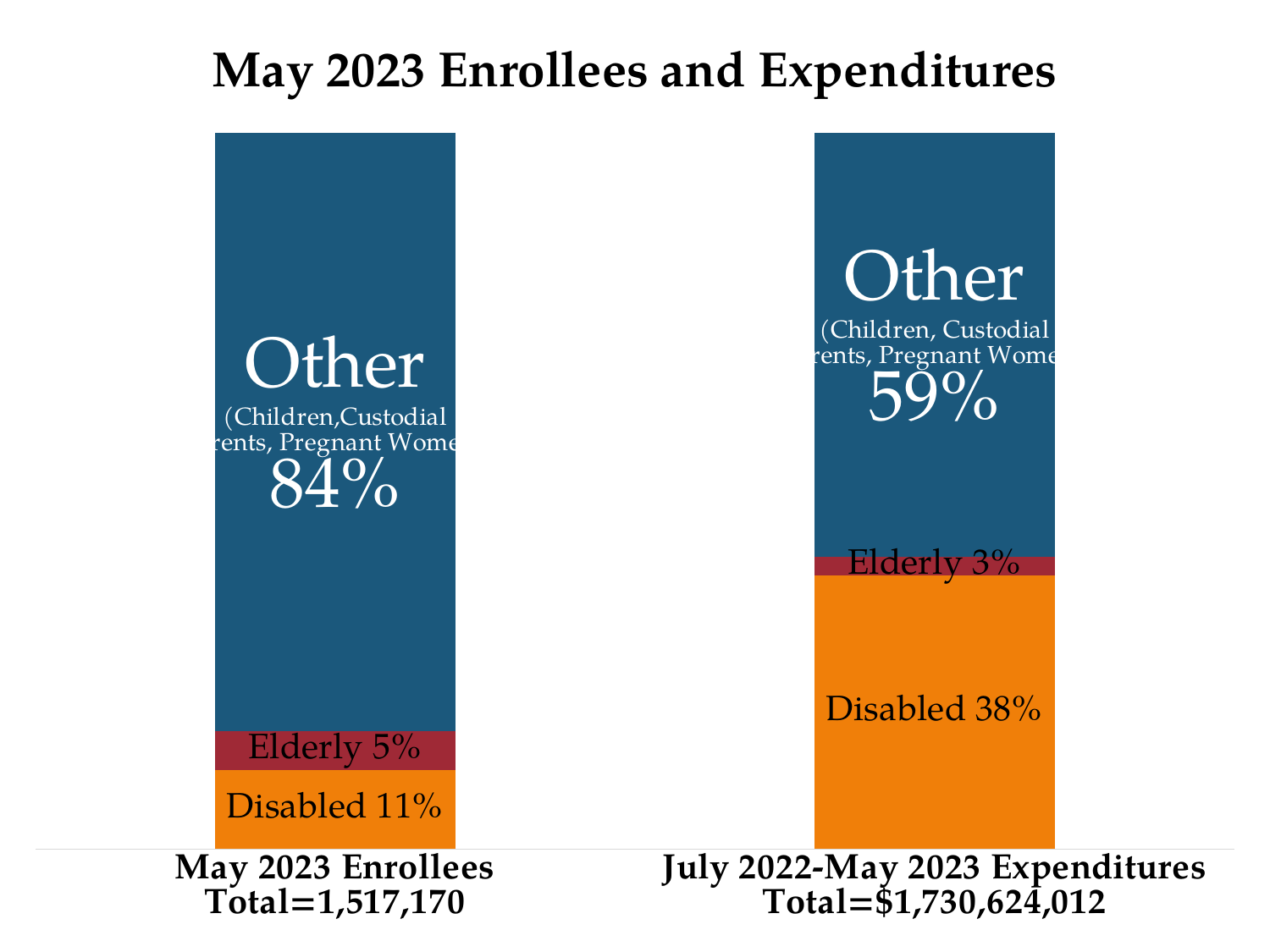

### Chart: May 2023 Enrollees and Expenditures

| Category | Disabled | Elderly | Other(children, custodial parents, pregnant women) |
|---|---|---|---|
| May 2023 Enrollees
Total=1,517,170 | 0.10973127599412064 | 0.054733484052545196 | 0.8355352399533341 |
| July 2022-May 2023 Expenditures
Total=$1,730,624,012 | 0.38192952854972867 | 0.02660753559450786 | 0.5914629358557635 |
2